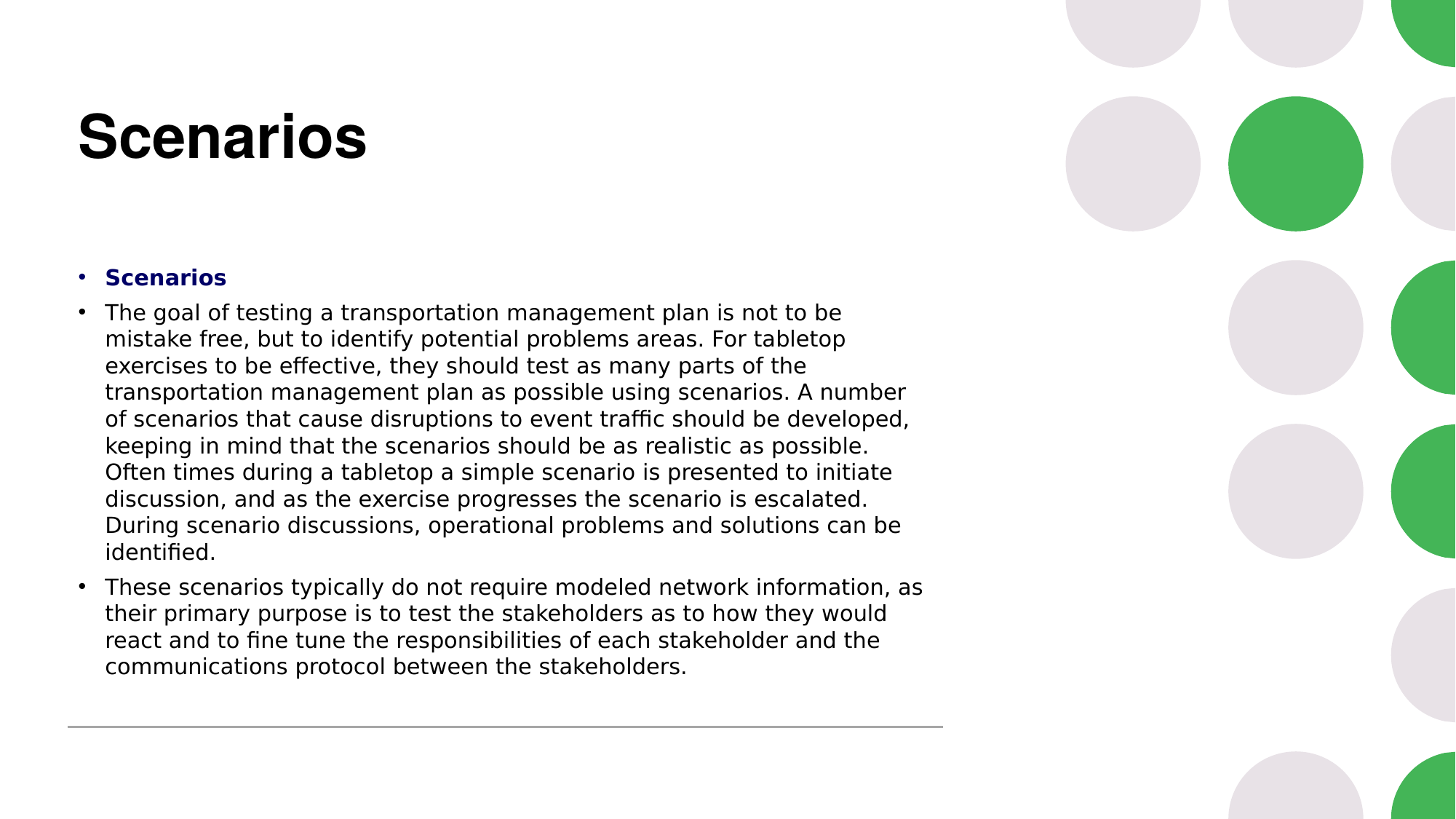

# Scenarios
Scenarios
The goal of testing a transportation management plan is not to be mistake free, but to identify potential problems areas. For tabletop exercises to be effective, they should test as many parts of the transportation management plan as possible using scenarios. A number of scenarios that cause disruptions to event traffic should be developed, keeping in mind that the scenarios should be as realistic as possible. Often times during a tabletop a simple scenario is presented to initiate discussion, and as the exercise progresses the scenario is escalated. During scenario discussions, operational problems and solutions can be identified.
These scenarios typically do not require modeled network information, as their primary purpose is to test the stakeholders as to how they would react and to fine tune the responsibilities of each stakeholder and the communications protocol between the stakeholders.